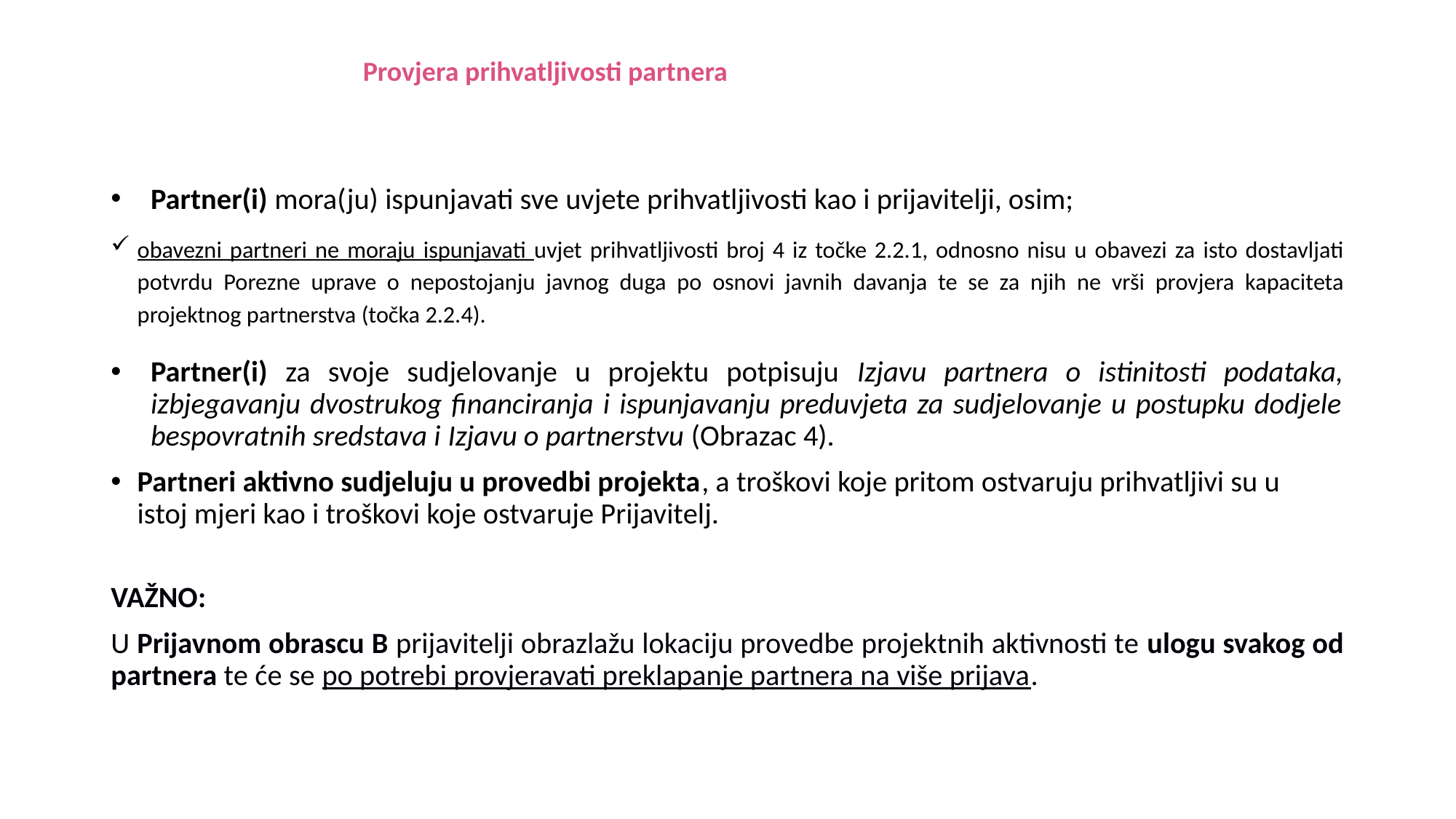

# Provjera prihvatljivosti partnera
Partner(i) mora(ju) ispunjavati sve uvjete prihvatljivosti kao i prijavitelji, osim;
obavezni partneri ne moraju ispunjavati uvjet prihvatljivosti broj 4 iz točke 2.2.1, odnosno nisu u obavezi za isto dostavljati potvrdu Porezne uprave o nepostojanju javnog duga po osnovi javnih davanja te se za njih ne vrši provjera kapaciteta projektnog partnerstva (točka 2.2.4).
Partner(i) za svoje sudjelovanje u projektu potpisuju Izjavu partnera o istinitosti podataka, izbjegavanju dvostrukog financiranja i ispunjavanju preduvjeta za sudjelovanje u postupku dodjele bespovratnih sredstava i Izjavu o partnerstvu (Obrazac 4).
Partneri aktivno sudjeluju u provedbi projekta, a troškovi koje pritom ostvaruju prihvatljivi su u   istoj mjeri kao i troškovi koje ostvaruje Prijavitelj.

VAŽNO:
U Prijavnom obrascu B prijavitelji obrazlažu lokaciju provedbe projektnih aktivnosti te ulogu svakog od partnera te će se po potrebi provjeravati preklapanje partnera na više prijava.